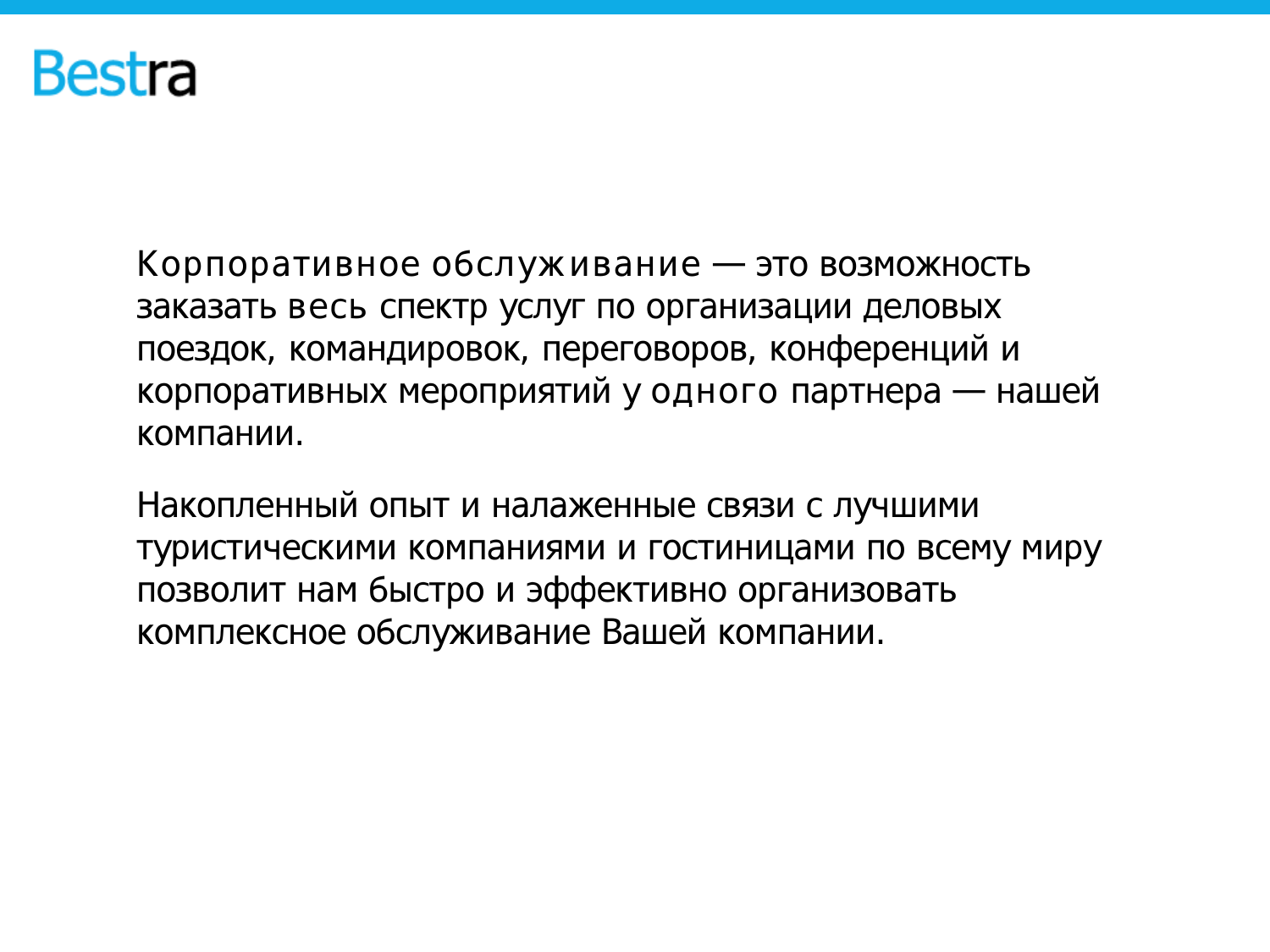

Корпоративное обслуживание — это возможность заказать весь спектр услуг по организации деловых поездок, командировок, переговоров, конференций и корпоративных мероприятий у одного партнера — нашей компании.

Накопленный опыт и налаженные связи с лучшими туристическими компаниями и гостиницами по всему миру позволит нам быстро и эффективно организовать комплексное обслуживание Вашей компании.